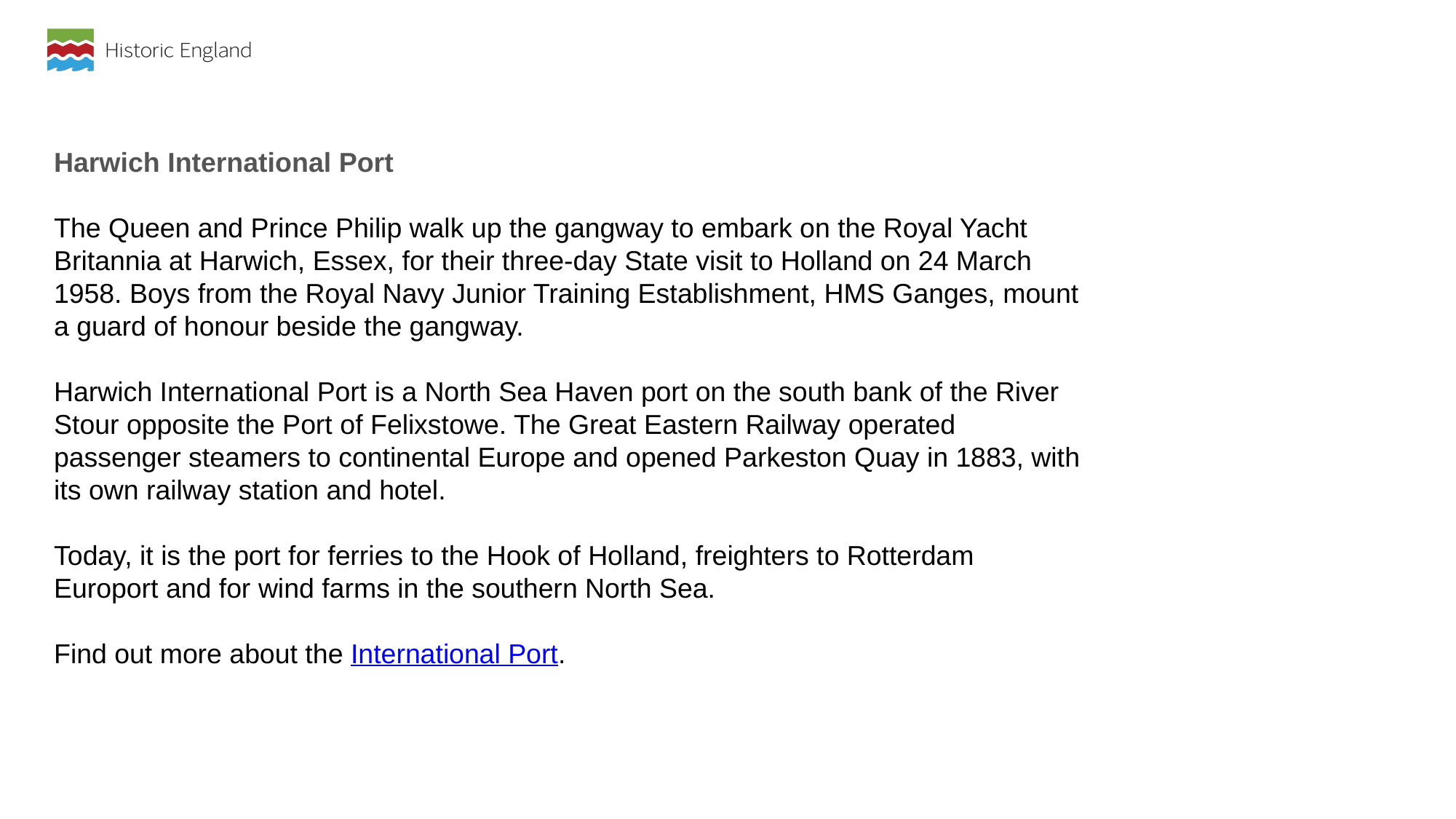

Harwich International Port

The Queen and Prince Philip walk up the gangway to embark on the Royal Yacht Britannia at Harwich, Essex, for their three-day State visit to Holland on 24 March 1958. Boys from the Royal Navy Junior Training Establishment, HMS Ganges, mount a guard of honour beside the gangway.

Harwich International Port is a North Sea Haven port on the south bank of the River Stour opposite the Port of Felixstowe. The Great Eastern Railway operated passenger steamers to continental Europe and opened Parkeston Quay in 1883, with its own railway station and hotel.

Today, it is the port for ferries to the Hook of Holland, freighters to Rotterdam Europort and for wind farms in the southern North Sea.

Find out more about the International Port.